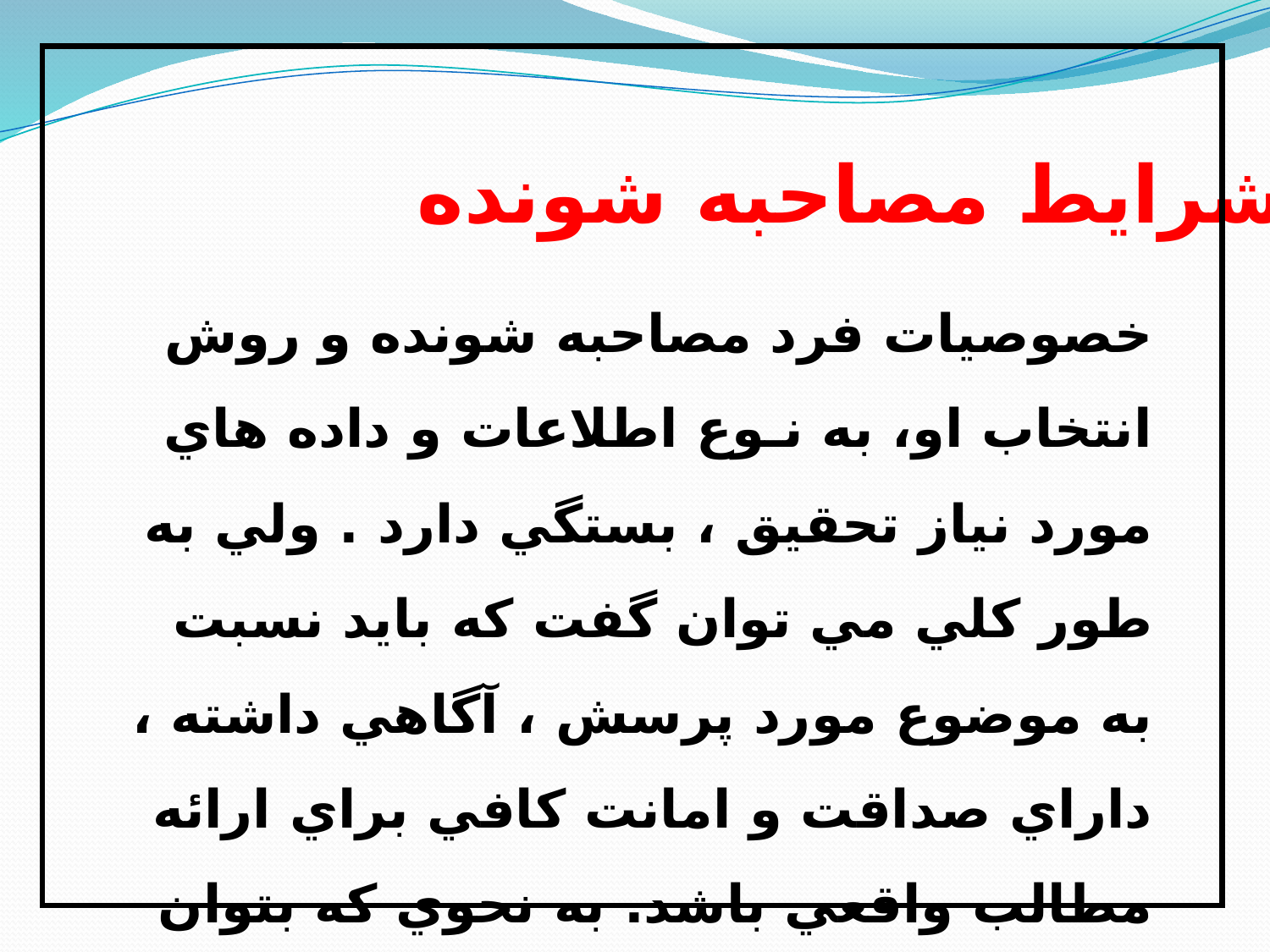

شرايط مصاحبه شونده
 خصوصيات فرد مصاحبه شونده و روش انتخاب او، به نـوع اطلاعات و داده هاي مورد نياز تحقيق ، بستگي دارد . ولي به طور کلي مي توان گفت که بايد نسبت به موضوع مورد پرسش ، آگاهي داشته ، داراي صداقت و امانت کافي براي ارائه مطالب واقعي باشد. به نحوي که بتوان نظــرات او را سند قرار داد .